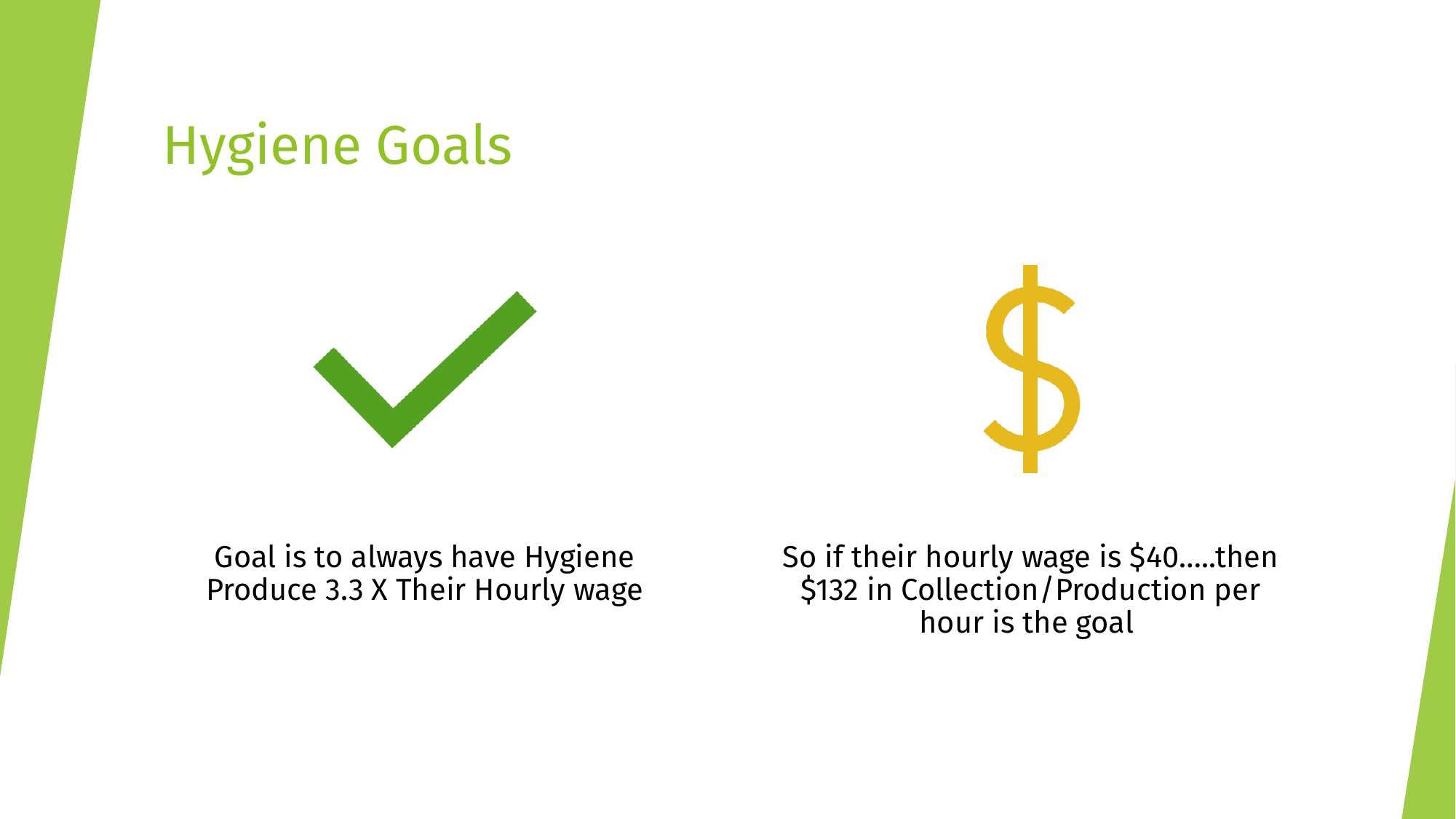

# Hygiene Goals

Goal is to always have Hygiene Produce 3.3 X Their Hourly wage

So if their hourly wage is $40…..then $132 in Collection/Production per hour is the goal